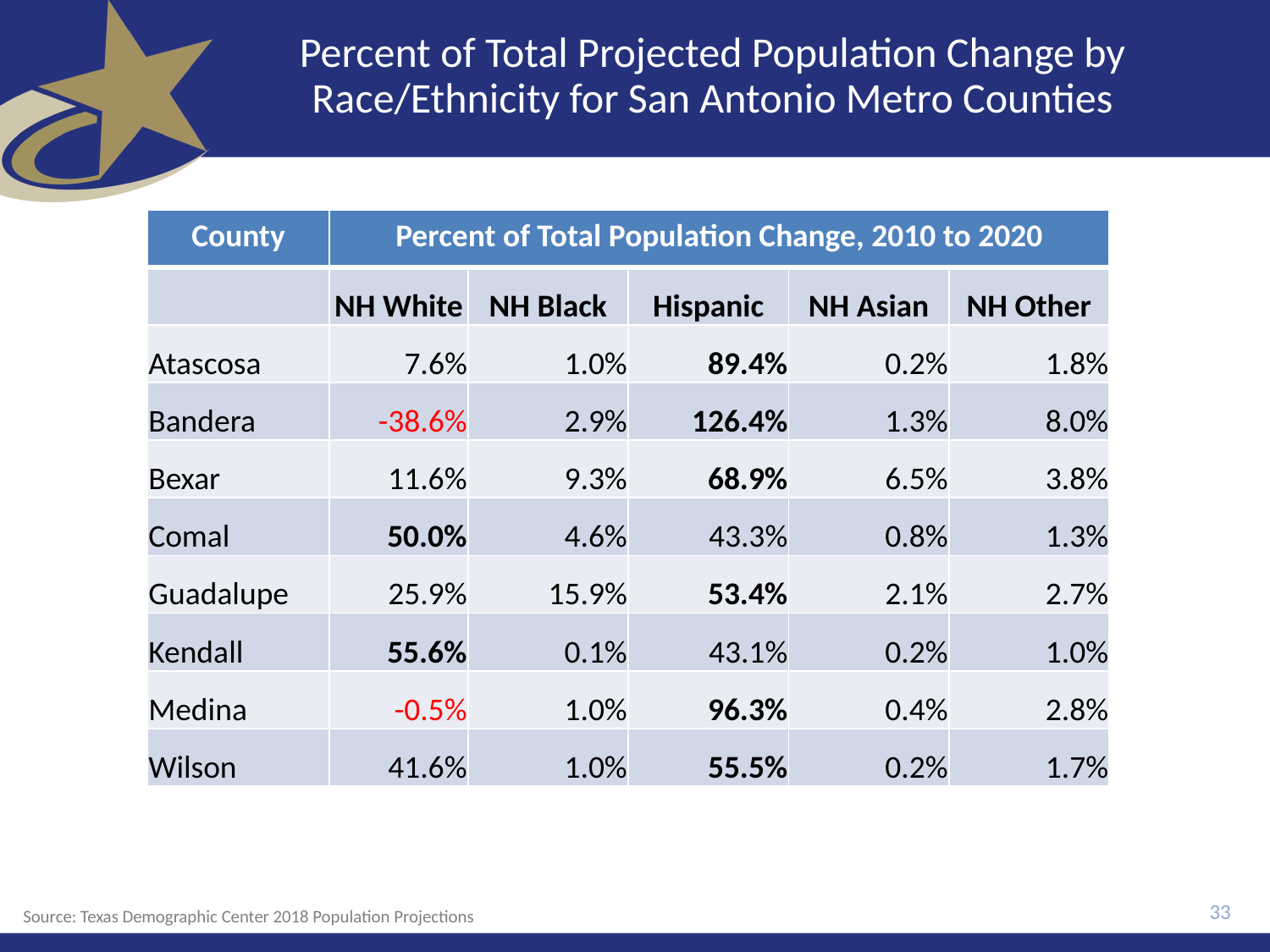

# Percent of Total Projected Population Change by Race/Ethnicity for San Antonio Metro Counties
| County | Percent of Total Population Change, 2010 to 2020 |  |  |  |  |
| --- | --- | --- | --- | --- | --- |
|  | NH White | NH Black | Hispanic | NH Asian | NH Other |
| Atascosa | 7.6% | 1.0% | 89.4% | 0.2% | 1.8% |
| Bandera | -38.6% | 2.9% | 126.4% | 1.3% | 8.0% |
| Bexar | 11.6% | 9.3% | 68.9% | 6.5% | 3.8% |
| Comal | 50.0% | 4.6% | 43.3% | 0.8% | 1.3% |
| Guadalupe | 25.9% | 15.9% | 53.4% | 2.1% | 2.7% |
| Kendall | 55.6% | 0.1% | 43.1% | 0.2% | 1.0% |
| Medina | -0.5% | 1.0% | 96.3% | 0.4% | 2.8% |
| Wilson | 41.6% | 1.0% | 55.5% | 0.2% | 1.7% |
33
Source: Texas Demographic Center 2018 Population Projections